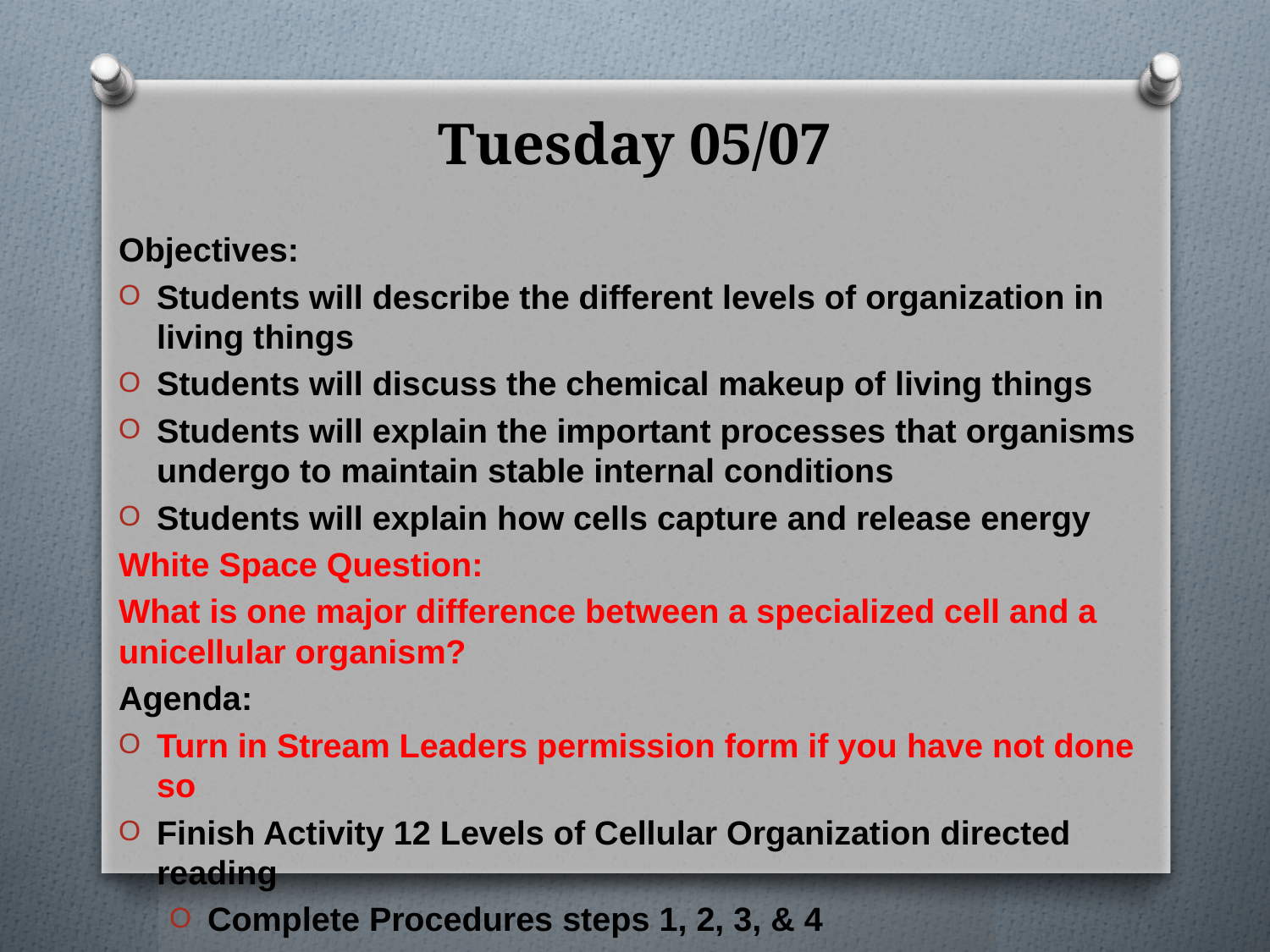

# Tuesday 05/07
Objectives:
Students will describe the different levels of organization in living things
Students will discuss the chemical makeup of living things
Students will explain the important processes that organisms undergo to maintain stable internal conditions
Students will explain how cells capture and release energy
White Space Question:
What is one major difference between a specialized cell and a unicellular organism?
Agenda:
Turn in Stream Leaders permission form if you have not done so
Finish Activity 12 Levels of Cellular Organization directed reading
Complete Procedures steps 1, 2, 3, & 4